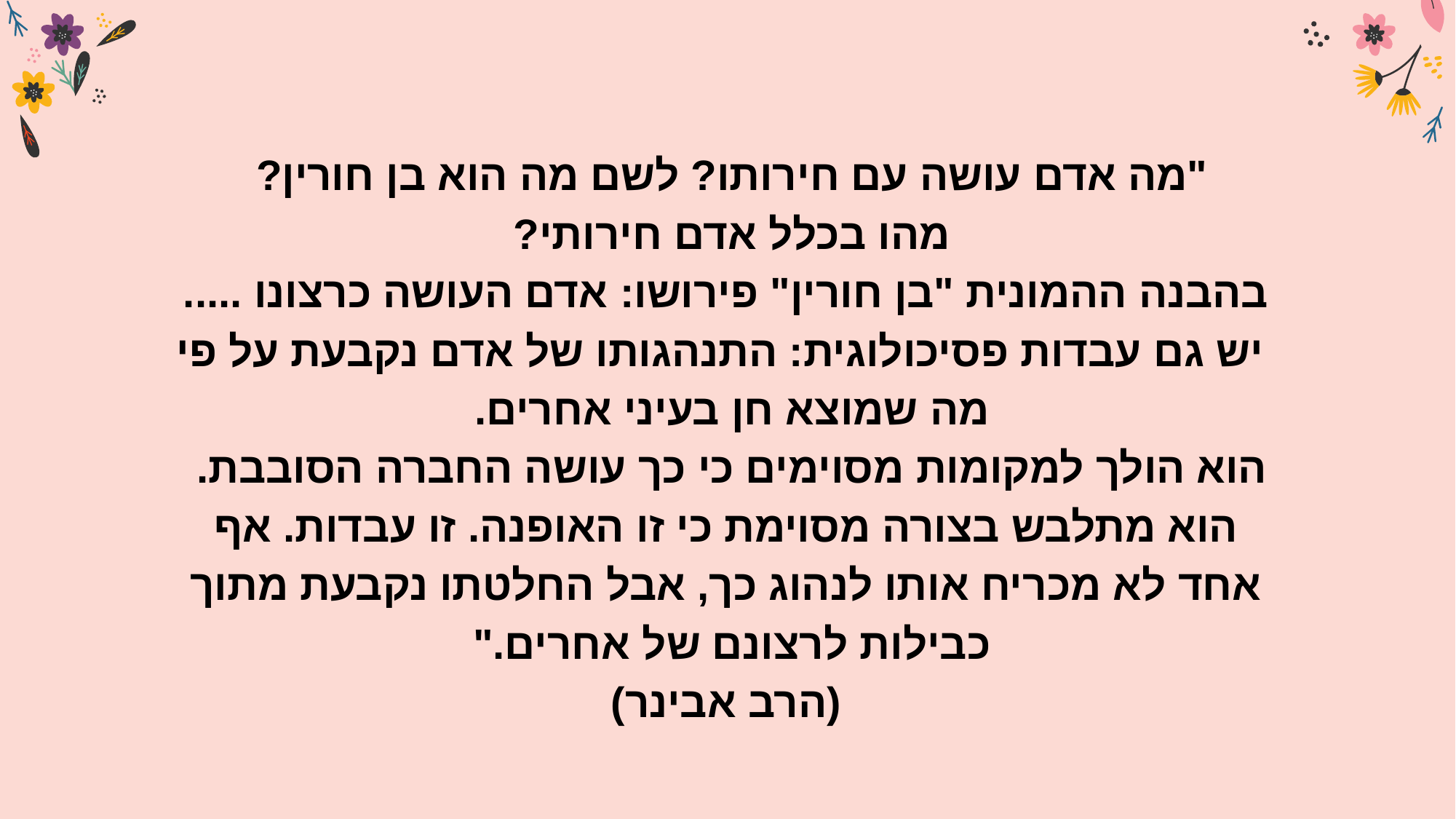

# "מה אדם עושה עם חירותו? לשם מה הוא בן חורין? מהו בכלל אדם חירותי? בהבנה ההמונית "בן חורין" פירושו: אדם העושה כרצונו ..... יש גם עבדות פסיכולוגית: התנהגותו של אדם נקבעת על פי מה שמוצא חן בעיני אחרים. הוא הולך למקומות מסוימים כי כך עושה החברה הסובבת. הוא מתלבש בצורה מסוימת כי זו האופנה. זו עבדות. אף אחד לא מכריח אותו לנהוג כך, אבל החלטתו נקבעת מתוך כבילות לרצונם של אחרים." (הרב אבינר)